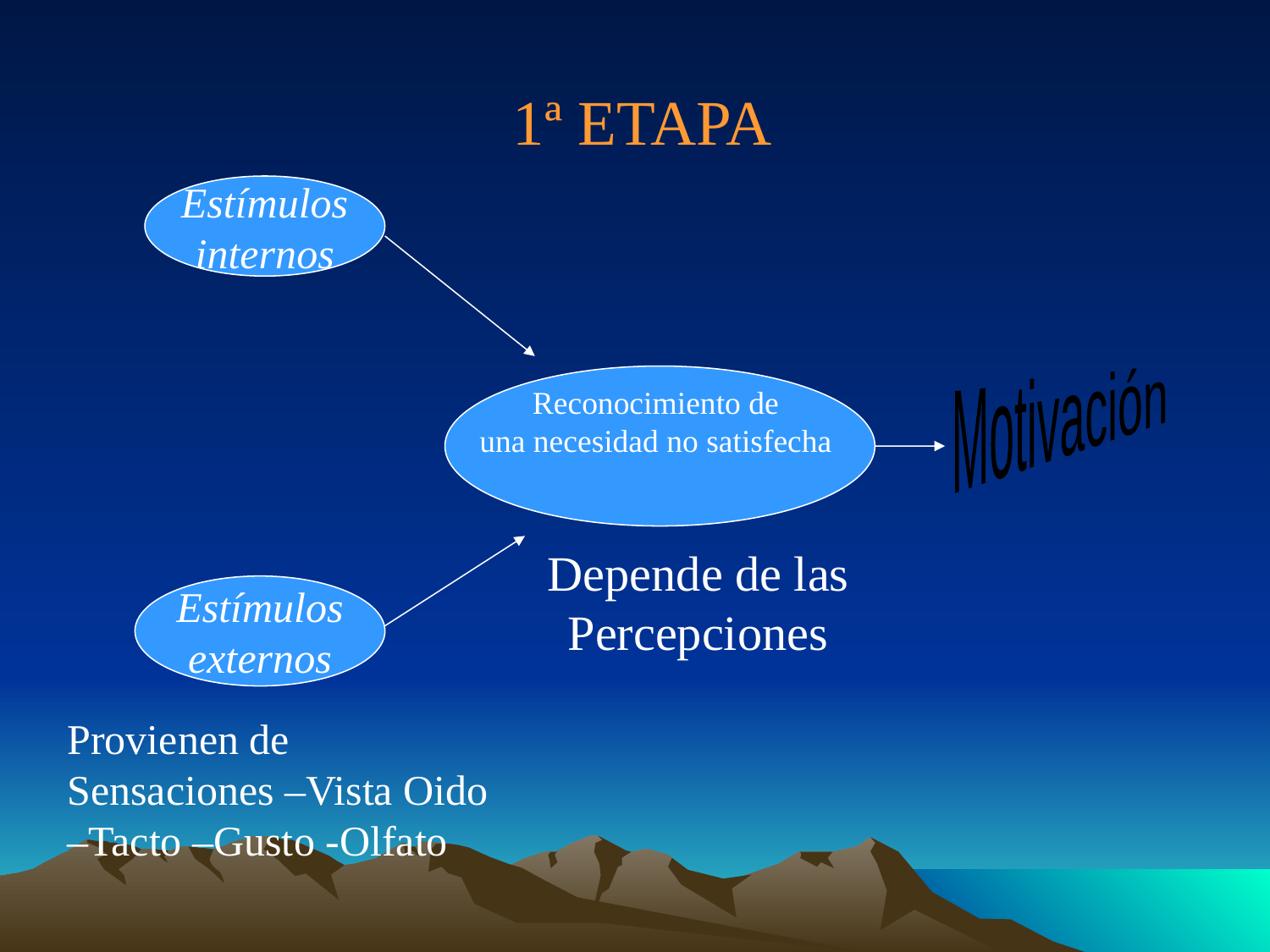

1ª ETAPA
Estímulos
internos

Reconocimiento de
una necesidad no satisfecha

Motivación

Depende de las
Percepciones
Estímulos
externos

Provienen de Sensaciones –Vista Oido –Tacto –Gusto -Olfato